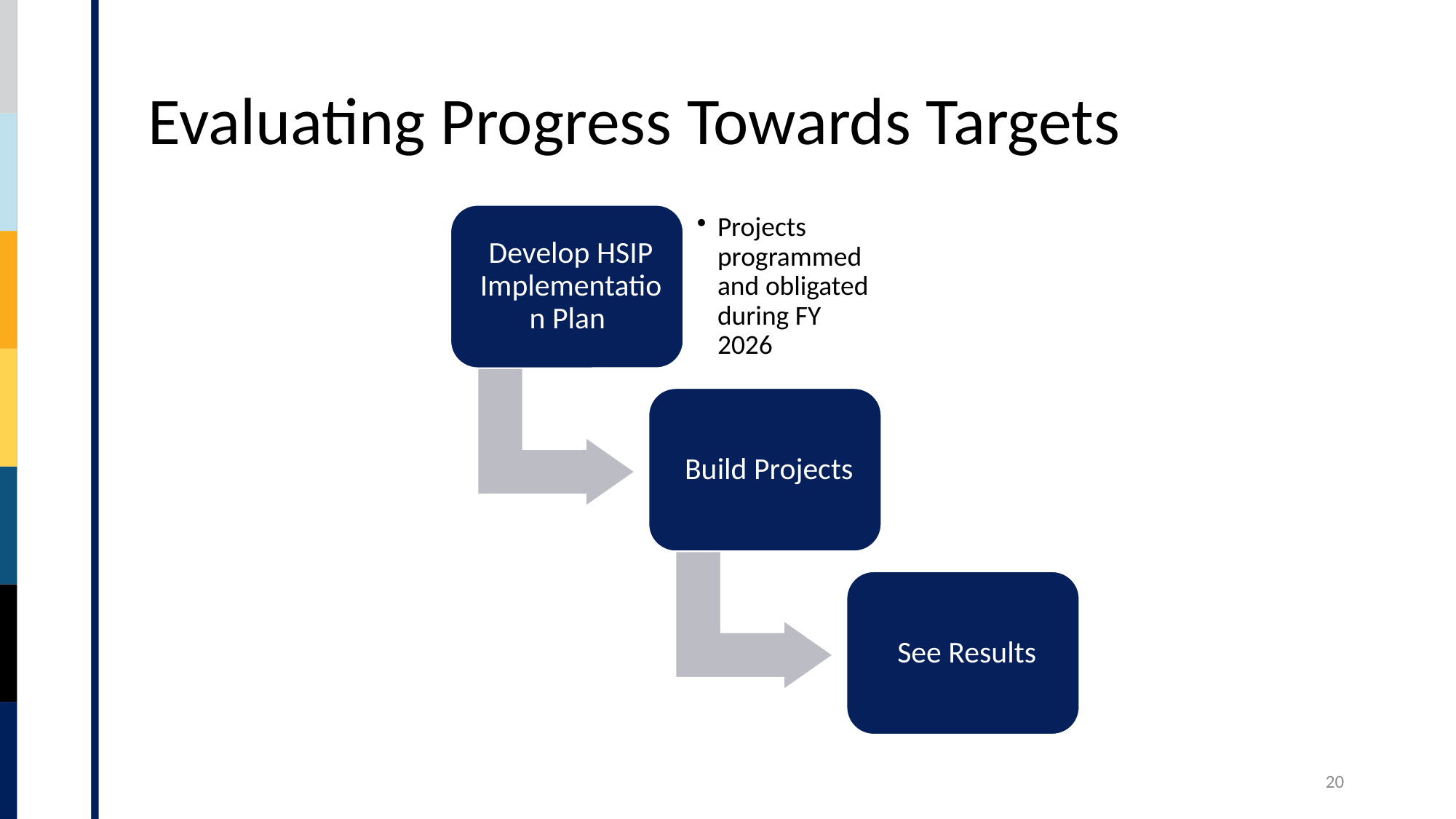

# Evaluating Progress Towards Targets
Develop HSIP Implementation Plan
Projects programmed and obligated during FY 2026
Build Projects
See Results
20